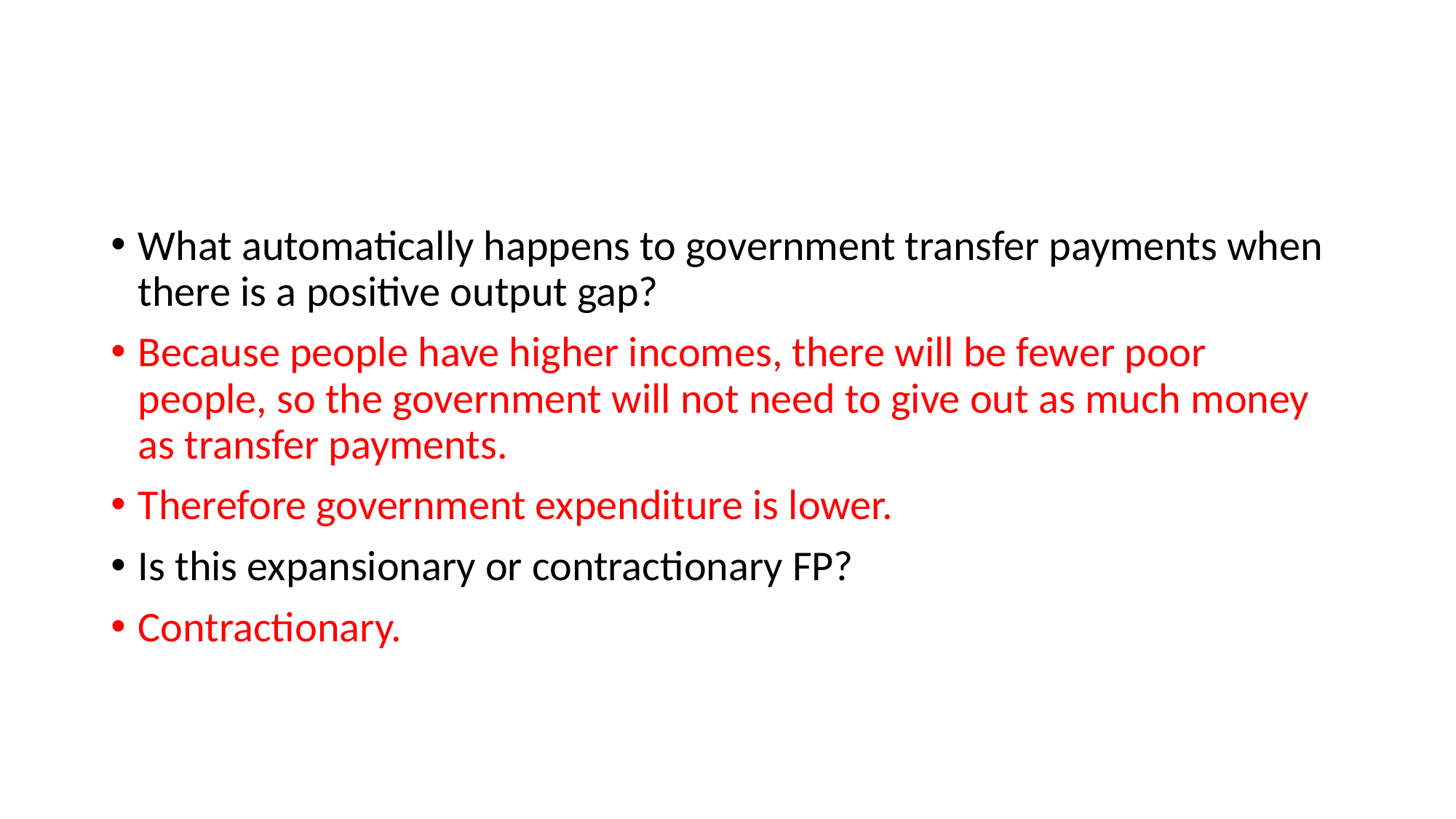

#
What automatically happens to government transfer payments when there is a positive output gap?
Because people have higher incomes, there will be fewer poor people, so the government will not need to give out as much money as transfer payments.
Therefore government expenditure is lower.
Is this expansionary or contractionary FP?
Contractionary.